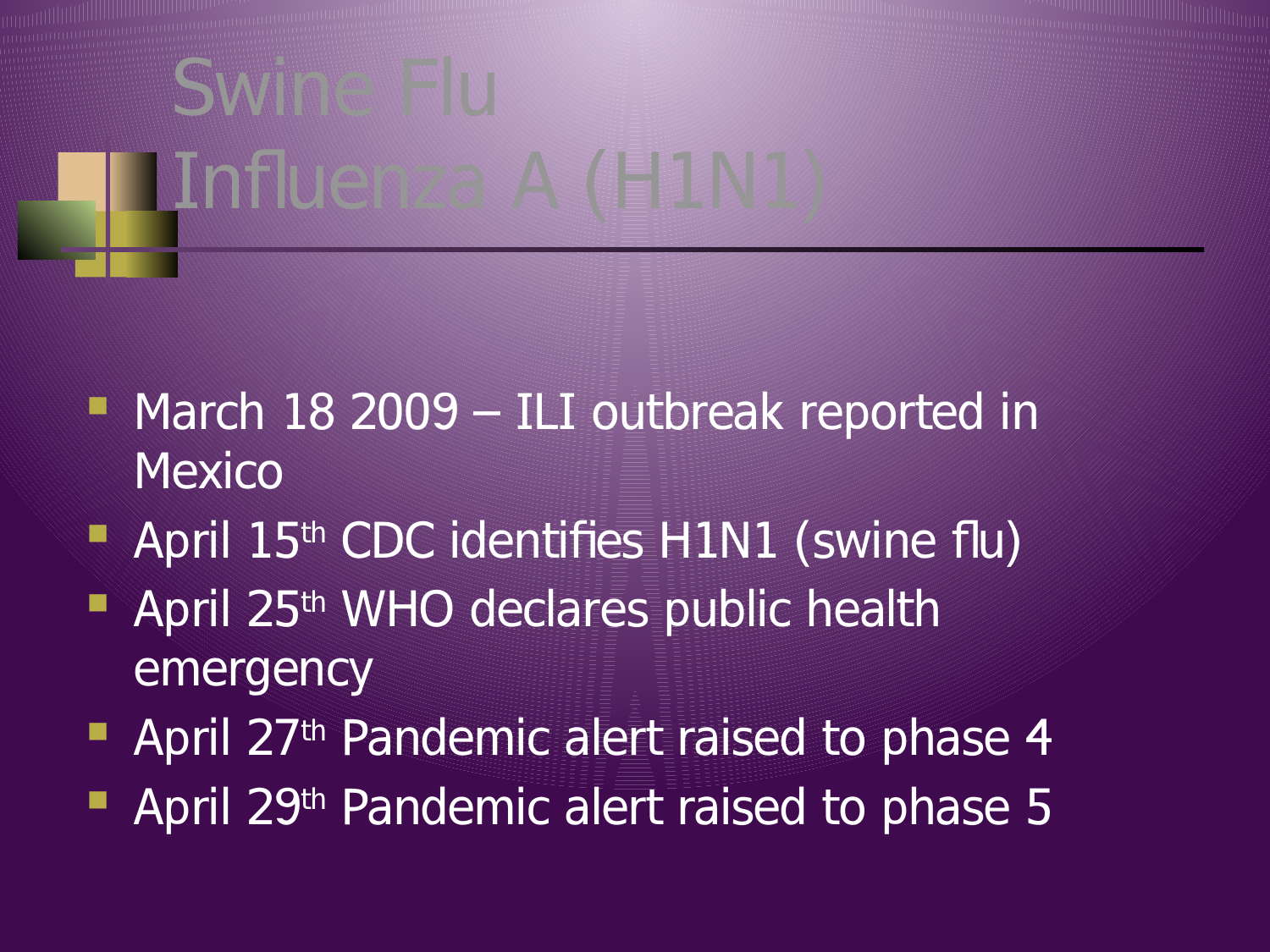

Swine Flu
Influenza A (H1N1)

March 18 2009 – ILI outbreak reported in Mexico
April 15th CDC identifies H1N1 (swine flu)
April 25th WHO declares public health emergency
April 27th Pandemic alert raised to phase 4
April 29th Pandemic alert raised to phase 5